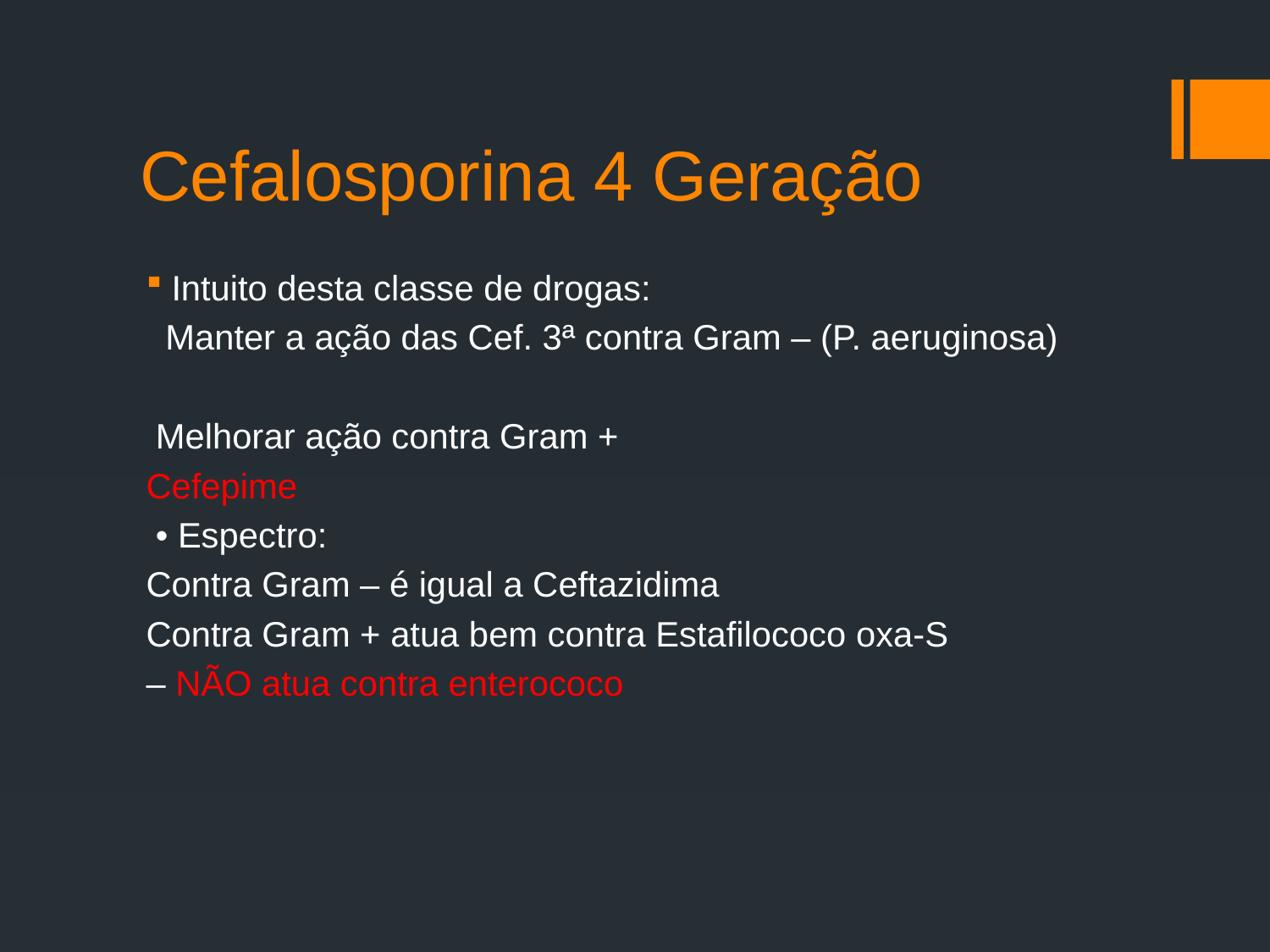

# Cefalosporina 4 Geração
Intuito desta classe de drogas:
  Manter a ação das Cef. 3ª contra Gram – (P. aeruginosa)

 Melhorar ação contra Gram +
Cefepime
 • Espectro:
Contra Gram – é igual a Ceftazidima
Contra Gram + atua bem contra Estafilococo oxa-S
– NÃO atua contra enterococo